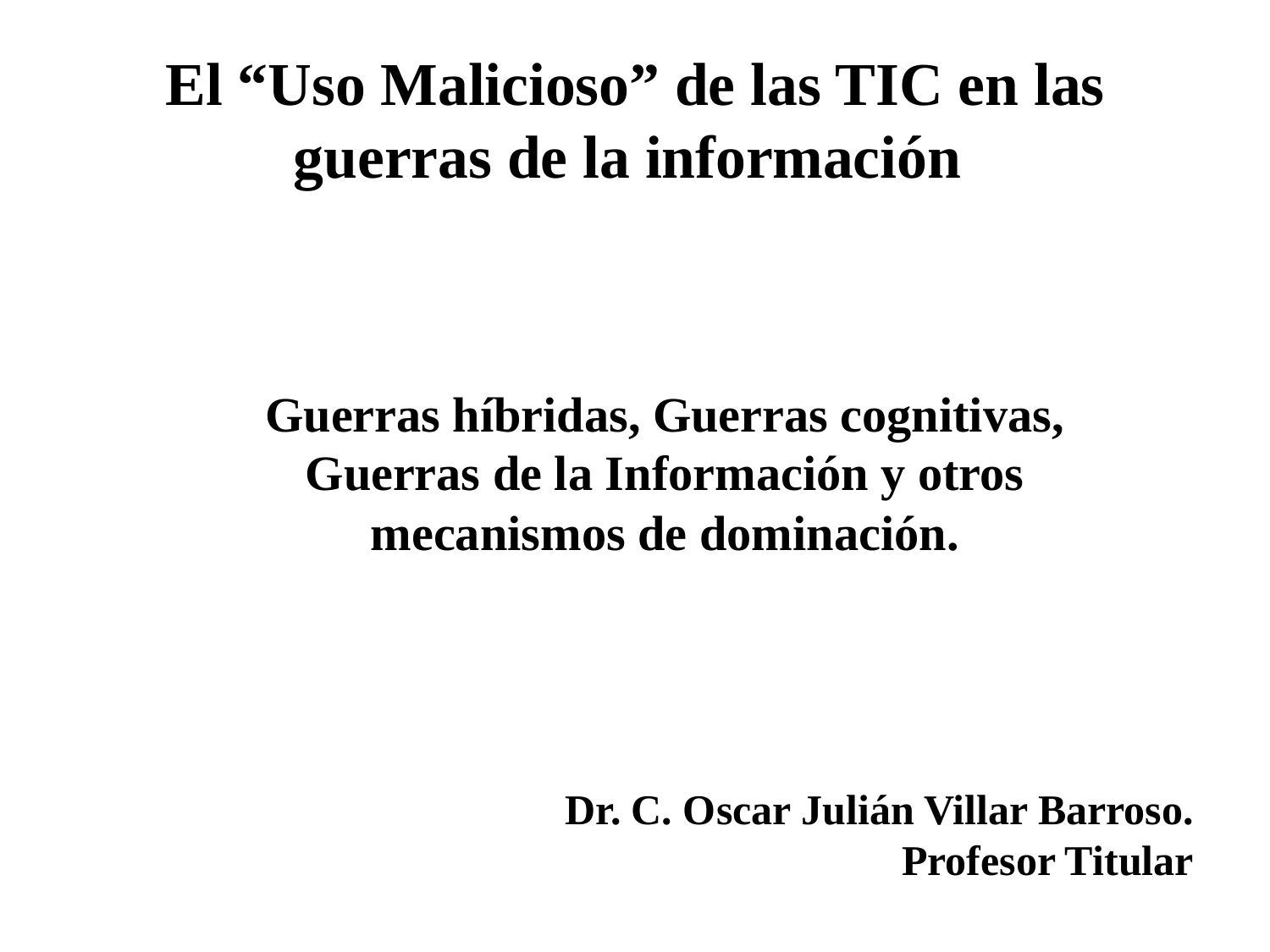

# El “Uso Malicioso” de las TIC en las guerras de la información
Guerras híbridas, Guerras cognitivas, Guerras de la Información y otros mecanismos de dominación.
Dr. C. Oscar Julián Villar Barroso.
Profesor Titular